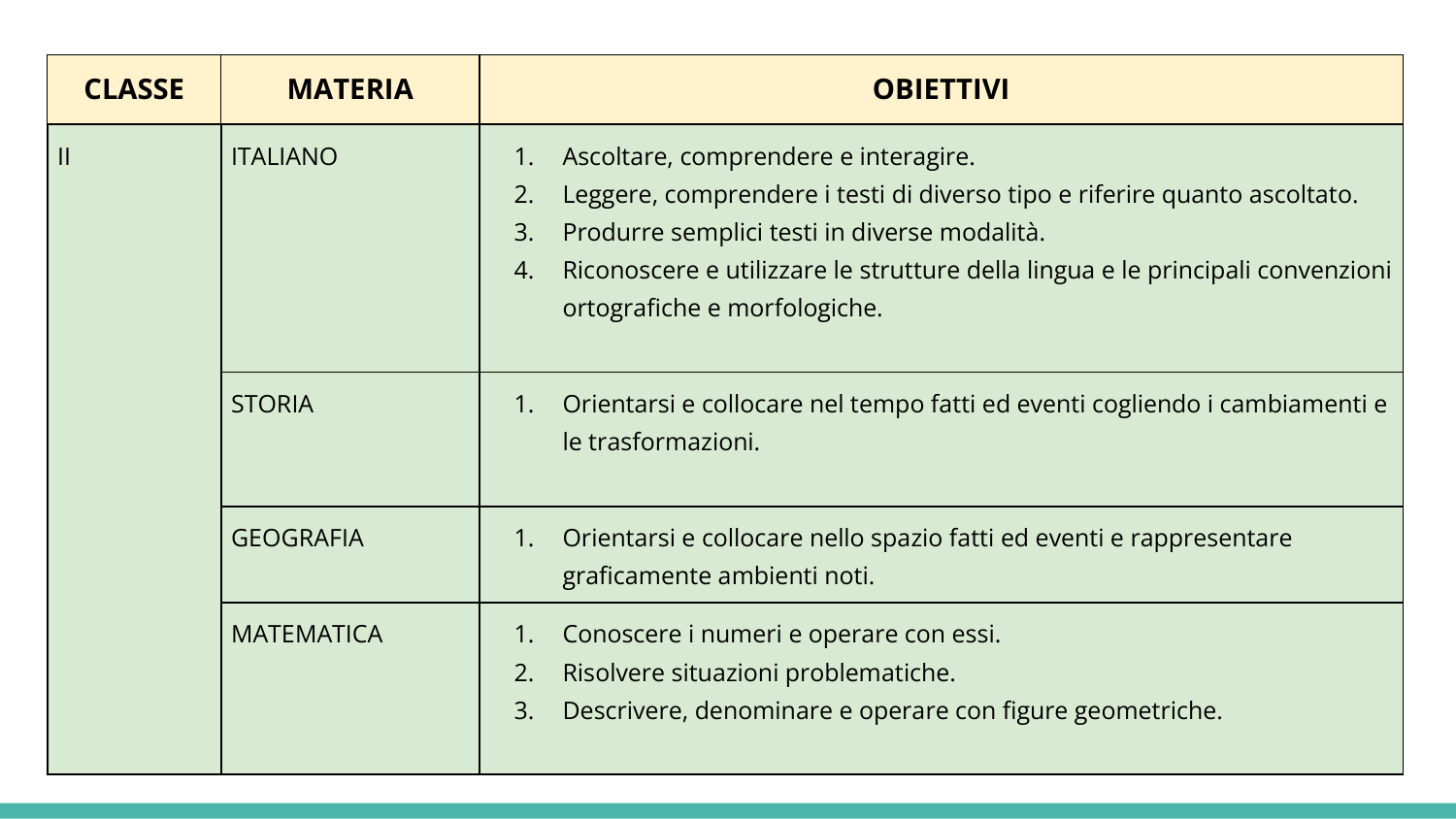

| CLASSE | MATERIA | OBIETTIVI |
| --- | --- | --- |
| II | ITALIANO | Ascoltare, comprendere e interagire. Leggere, comprendere i testi di diverso tipo e riferire quanto ascoltato. Produrre semplici testi in diverse modalità. Riconoscere e utilizzare le strutture della lingua e le principali convenzioni ortografiche e morfologiche. |
|  | STORIA | Orientarsi e collocare nel tempo fatti ed eventi cogliendo i cambiamenti e le trasformazioni. |
|  | GEOGRAFIA | Orientarsi e collocare nello spazio fatti ed eventi e rappresentare graficamente ambienti noti. |
|  | MATEMATICA | Conoscere i numeri e operare con essi. Risolvere situazioni problematiche. Descrivere, denominare e operare con figure geometriche. |